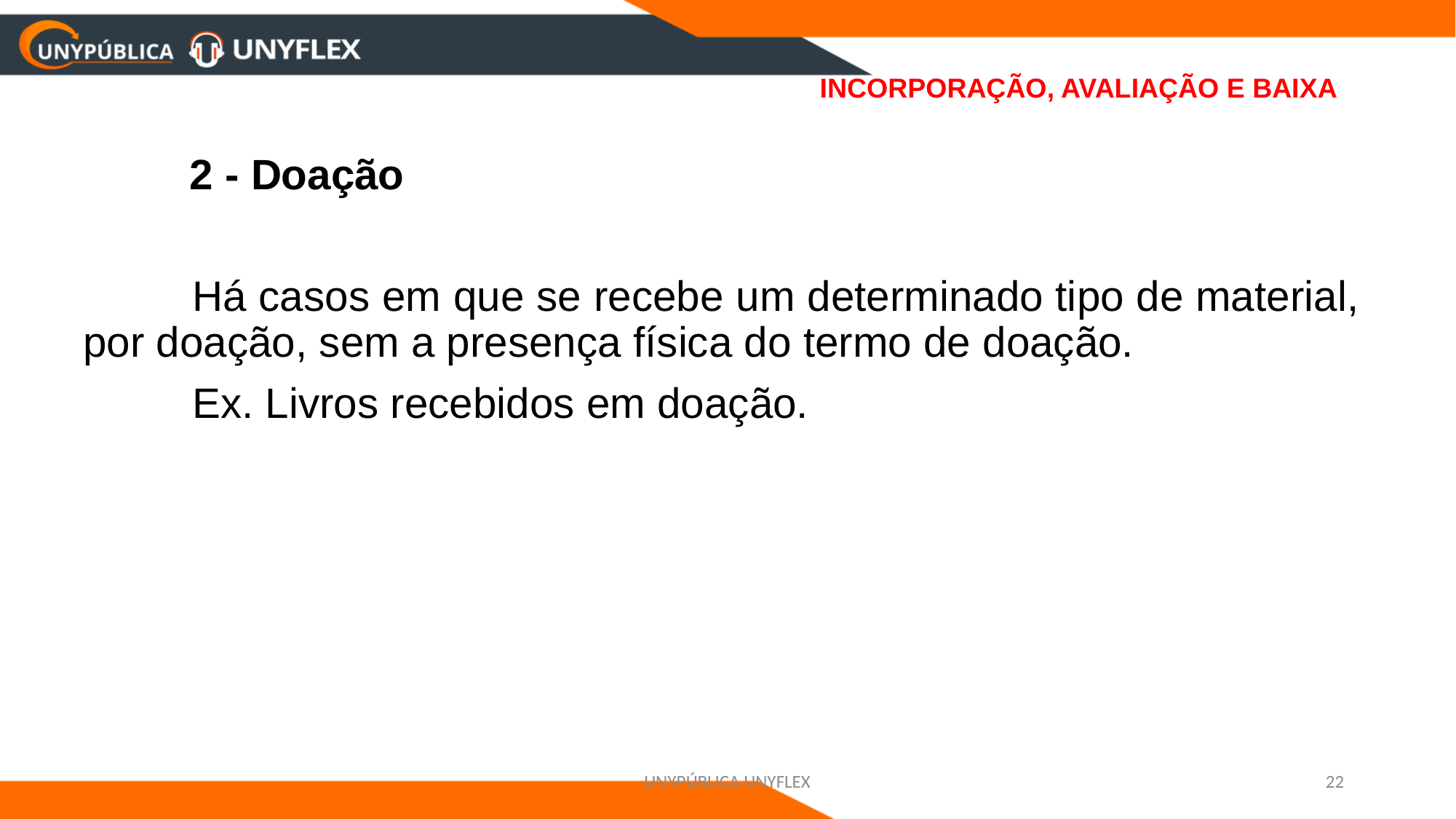

# INCORPORAÇÃO, AVALIAÇÃO E BAIXA
         2 - Doação

	Há casos em que se recebe um determinado tipo de material, por doação, sem a presença física do termo de doação.
	Ex. Livros recebidos em doação.

UNYPÚBLICA UNYFLEX
22